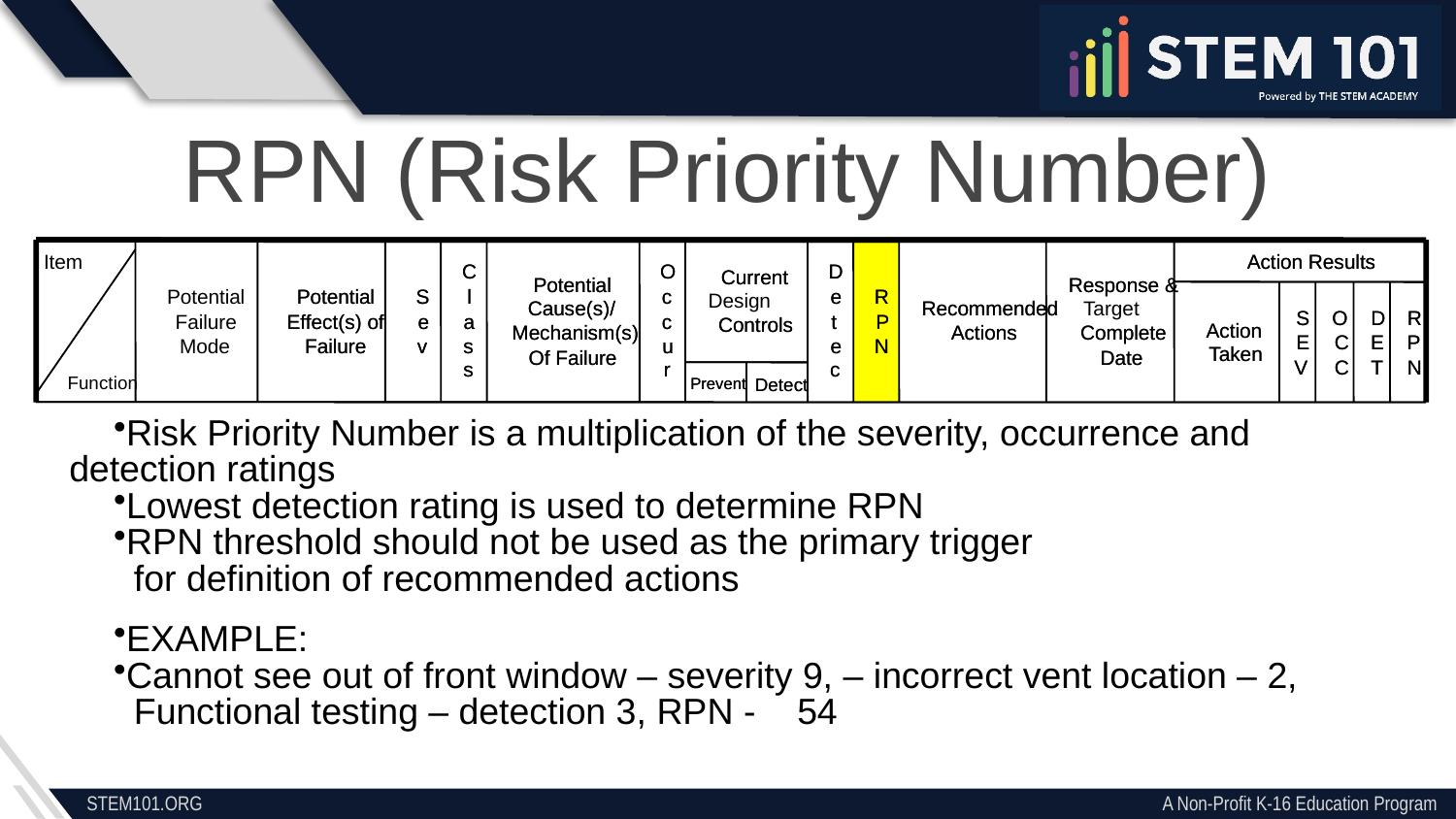

RPN (Risk Priority Number)

Item
Action Results
Action Results
C
C
O
O
D
D
Current
Current
Potential
Potential
Response &
Response &

Potential
Potential
Potential
S
S
l
l
c
c
e
e
R
R
Design
Cause(s)/
Cause(s)/
Recommended
Recommended
Target
S
S
O
O
D
D
R
R
Failure
Effect(s) of
Effect(s) of
e
e
a
a
c
c
t
t
P
P
Controls
Controls
Action
Action
Mechanism(s)
Mechanism(s)
Actions
Actions
Complete
Complete
E
E
C
C
E
E
P
P
Mode
Failure
Failure
v
v
s
s
u
u
e
e
N
N
Taken
Taken
Of Failure
Of Failure
Date
Date
V
V
C
C
T
T
N
N
s
s
r
r
c
c

Function
Prevent
Prevent
Detect
Detect

Risk Priority Number is a multiplication of the severity, occurrence and detection ratings
Lowest detection rating is used to determine RPN
RPN threshold should not be used as the primary trigger
	for definition of recommended actions
EXAMPLE:
Cannot see out of front window – severity 9, – incorrect vent location – 2,
	Functional testing – detection 3, RPN - 	54